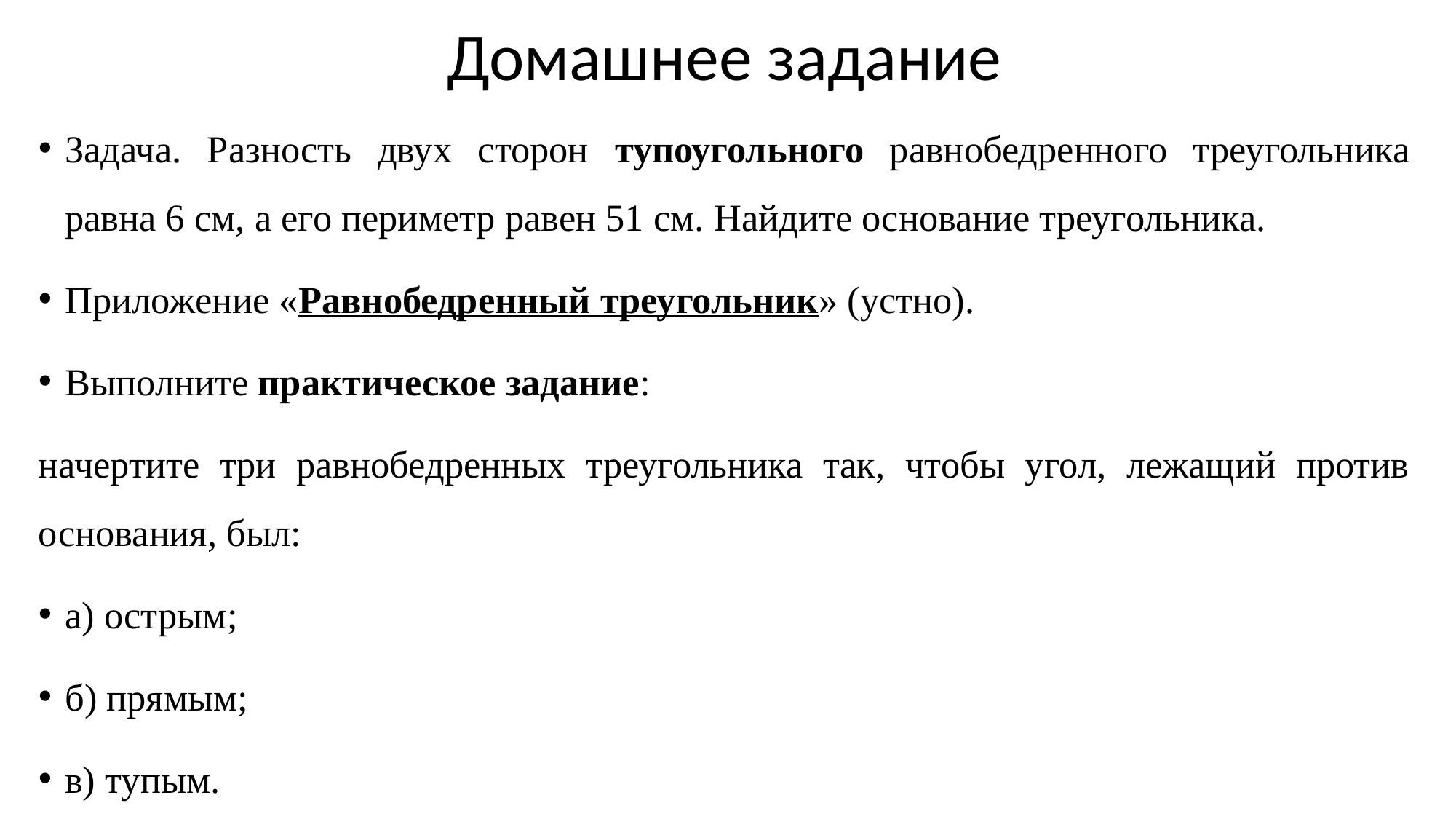

# Домашнее задание
Задача. Разность двух сторон тупоугольного равнобедренного треугольника равна 6 см, а его периметр равен 51 см. Найдите основание треугольника.
Приложение «Равнобедренный треугольник» (устно).
Выполните практическое задание:
начертите три равнобедренных треугольника так, чтобы угол, лежащий против основания, был:
а) острым;
б) прямым;
в) тупым.